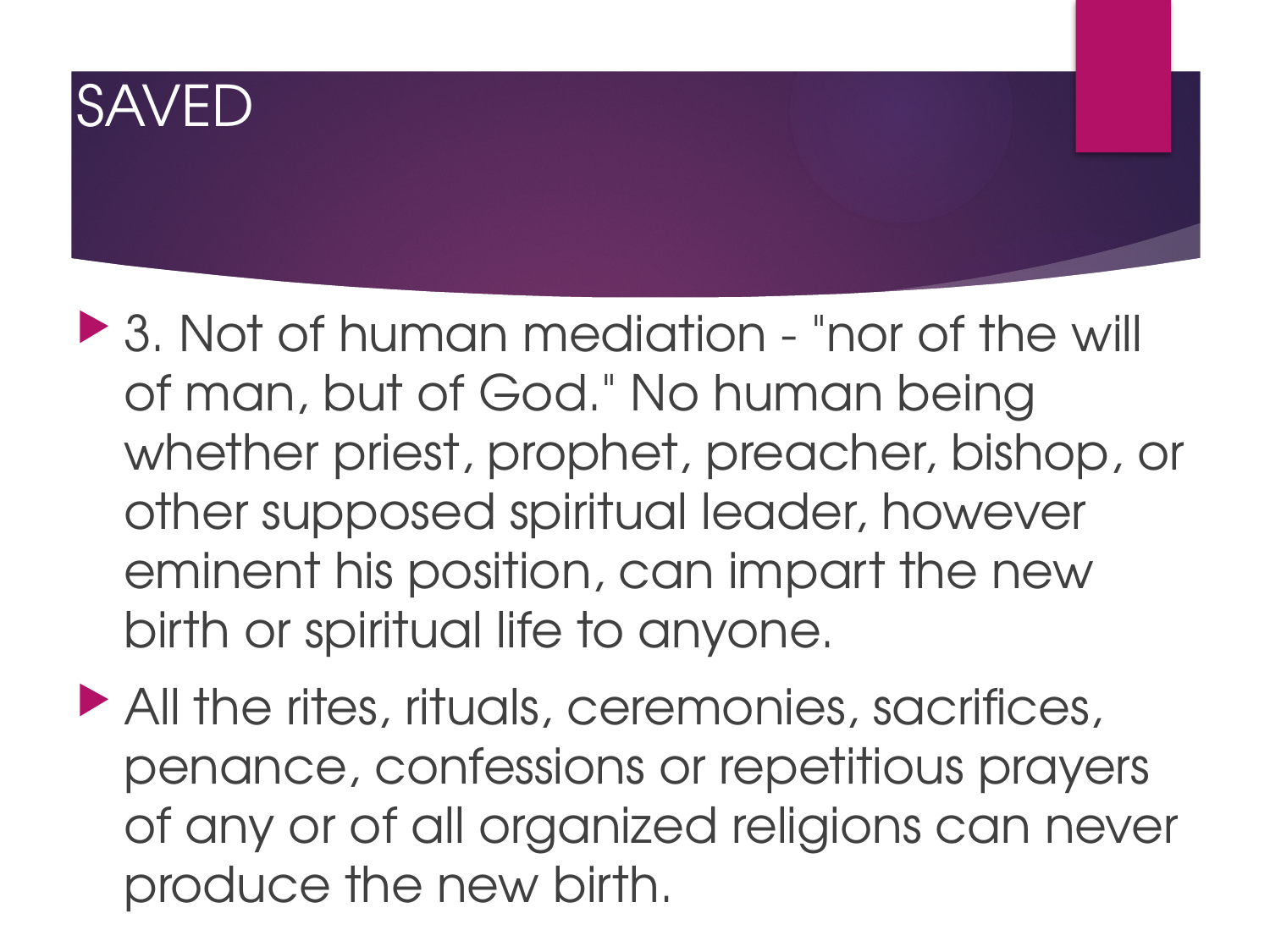

# SAVED
3. Not of human mediation - "nor of the will of man, but of God." No human being whether priest, prophet, preacher, bishop, or other supposed spiritual leader, however eminent his position, can impart the new birth or spiritual life to anyone.
All the rites, rituals, ceremonies, sacrifices, penance, confessions or repetitious prayers of any or of all organized religions can never produce the new birth.